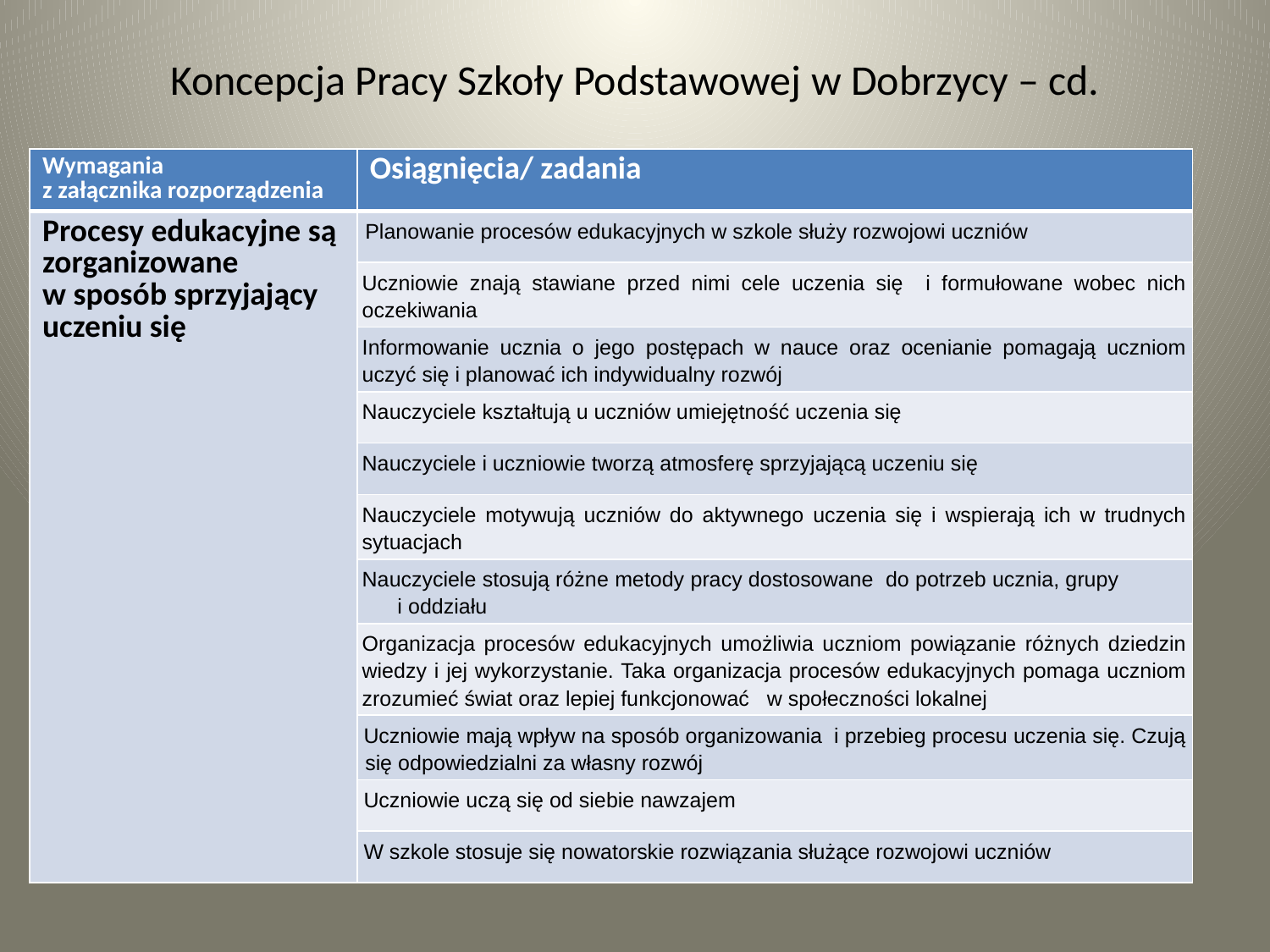

# Koncepcja Pracy Szkoły Podstawowej w Dobrzycy – cd.
| Wymagania z załącznika rozporządzenia | Osiągnięcia/ zadania |
| --- | --- |
| Procesy edukacyjne są zorganizowane w sposób sprzyjający uczeniu się | Planowanie procesów edukacyjnych w szkole służy rozwojowi uczniów |
|  | Uczniowie znają stawiane przed nimi cele uczenia się i formułowane wobec nich oczekiwania |
|  | Informowanie ucznia o jego postępach w nauce oraz ocenianie pomagają uczniom uczyć się i planować ich indywidualny rozwój |
|  | Nauczyciele kształtują u uczniów umiejętność uczenia się |
|  | Nauczyciele i uczniowie tworzą atmosferę sprzyjającą uczeniu się |
|  | Nauczyciele motywują uczniów do aktywnego uczenia się i wspierają ich w trudnych sytuacjach |
|  | Nauczyciele stosują różne metody pracy dostosowane do potrzeb ucznia, grupy i oddziału |
|  | Organizacja procesów edukacyjnych umożliwia uczniom powiązanie różnych dziedzin wiedzy i jej wykorzystanie. Taka organizacja procesów edukacyjnych pomaga uczniom zrozumieć świat oraz lepiej funkcjonować w społeczności lokalnej |
|  | Uczniowie mają wpływ na sposób organizowania i przebieg procesu uczenia się. Czują się odpowiedzialni za własny rozwój |
|  | Uczniowie uczą się od siebie nawzajem |
|  | W szkole stosuje się nowatorskie rozwiązania służące rozwojowi uczniów |